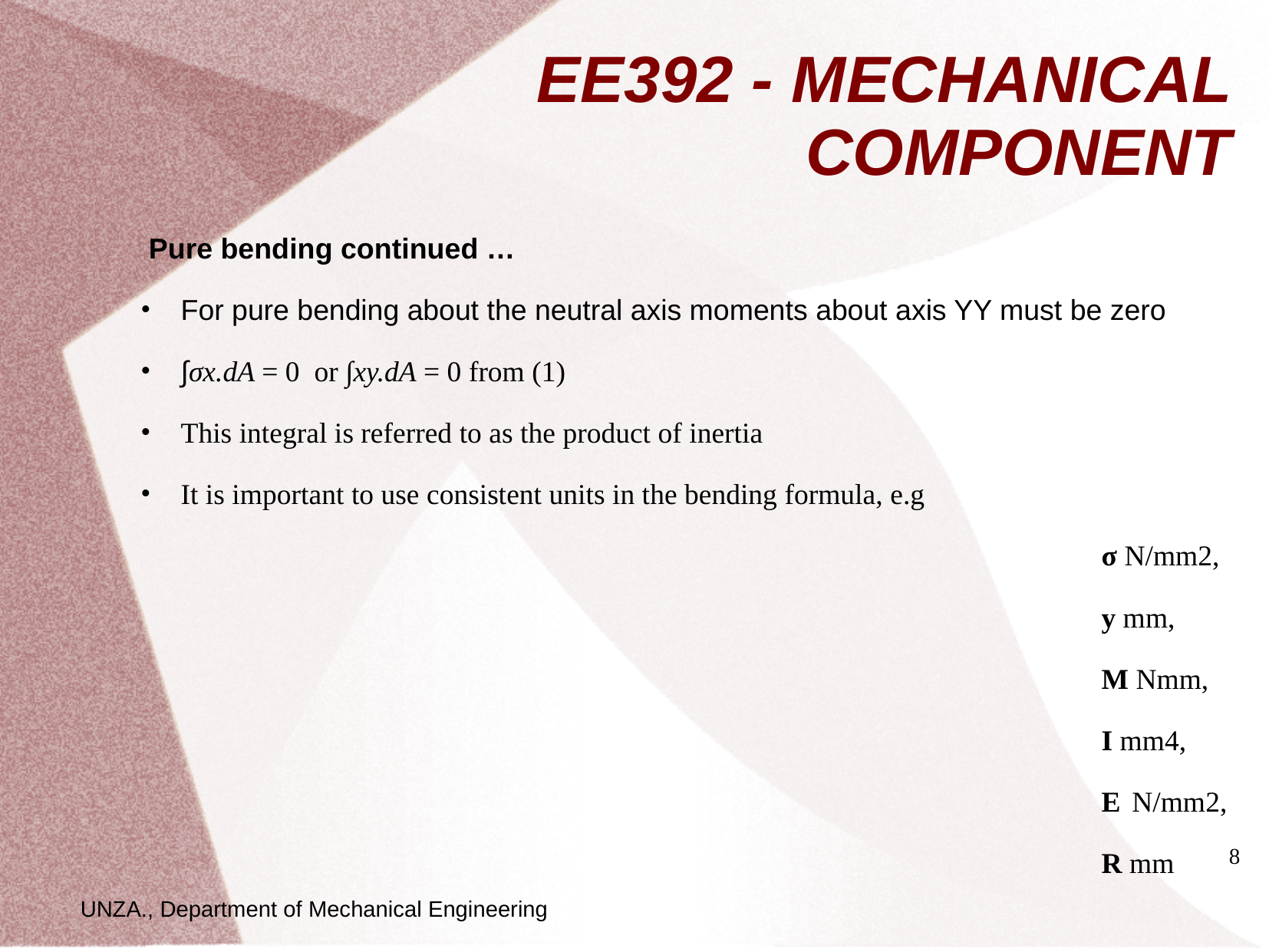

# EE392 - MECHANICAL COMPONENT
 Pure bending continued …
For pure bending about the neutral axis moments about axis YY must be zero
∫σx.dA = 0  or ∫xy.dA = 0 from (1)
This integral is referred to as the product of inertia
It is important to use consistent units in the bending formula, e.g
									σ N/mm2,
									y mm,
									M Nmm,
									I mm4,
									E N/mm2,
									R mm

8
UNZA., Department of Mechanical Engineering